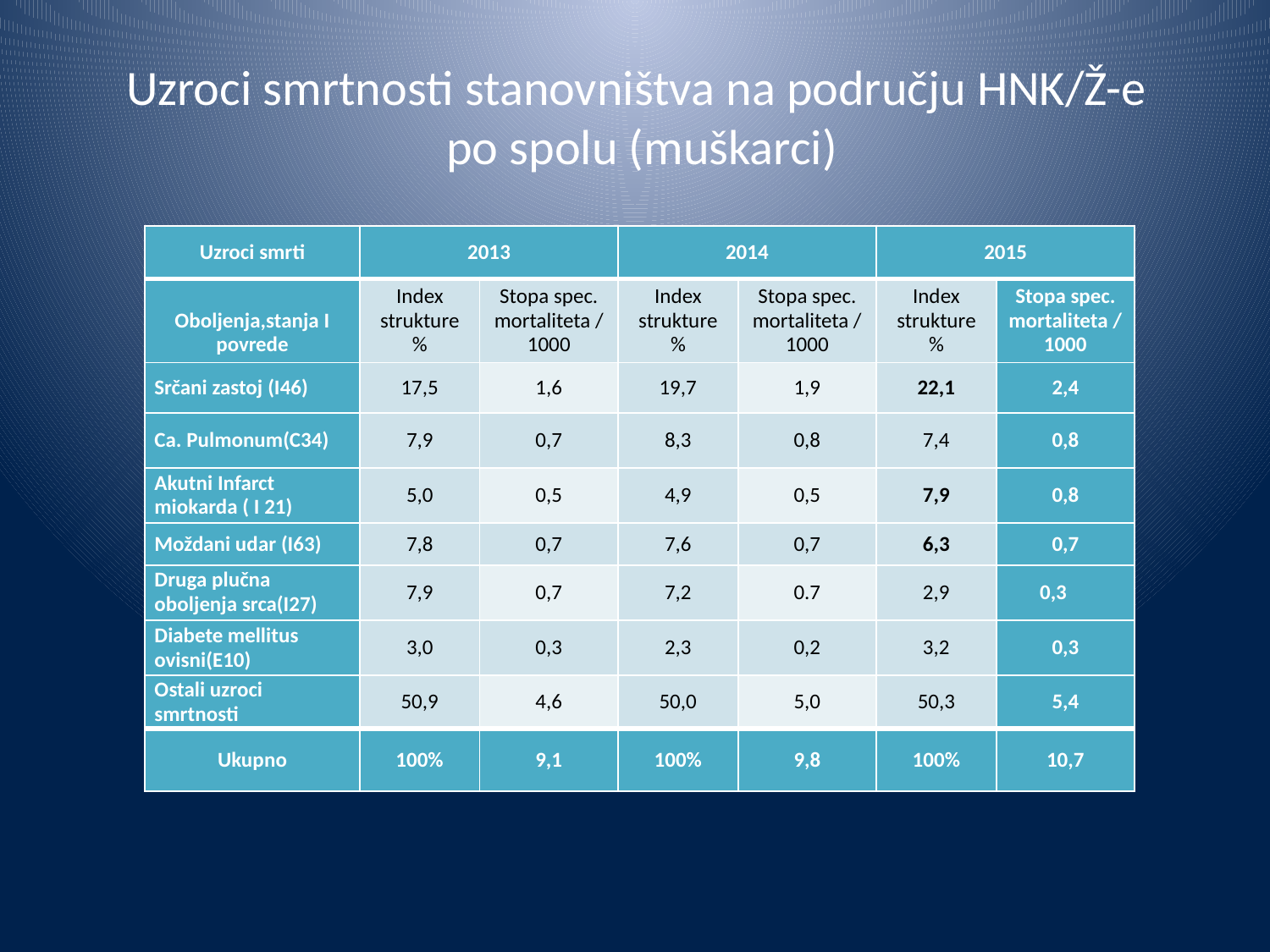

# Uzroci smrtnosti stanovništva na području HNK/Ž-e po spolu (muškarci)
| Uzroci smrti | 2013 |  | 2014 |  | 2015 |  |
| --- | --- | --- | --- | --- | --- | --- |
| Oboljenja,stanja I povrede | Index strukture % | Stopa spec. mortaliteta /1000 | Index strukture % | Stopa spec. mortaliteta /1000 | Index strukture % | Stopa spec. mortaliteta /1000 |
| Srčani zastoj (I46) | 17,5 | 1,6 | 19,7 | 1,9 | 22,1 | 2,4 |
| Ca. Pulmonum(C34) | 7,9 | 0,7 | 8,3 | 0,8 | 7,4 | 0,8 |
| Akutni Infarct miokarda ( I 21) | 5,0 | 0,5 | 4,9 | 0,5 | 7,9 | 0,8 |
| Moždani udar (I63) | 7,8 | 0,7 | 7,6 | 0,7 | 6,3 | 0,7 |
| Druga plučna oboljenja srca(I27) | 7,9 | 0,7 | 7,2 | 0.7 | 2,9 | 0,3 |
| Diabete mellitus ovisni(E10) | 3,0 | 0,3 | 2,3 | 0,2 | 3,2 | 0,3 |
| Ostali uzroci smrtnosti | 50,9 | 4,6 | 50,0 | 5,0 | 50,3 | 5,4 |
| Ukupno | 100% | 9,1 | 100% | 9,8 | 100% | 10,7 |